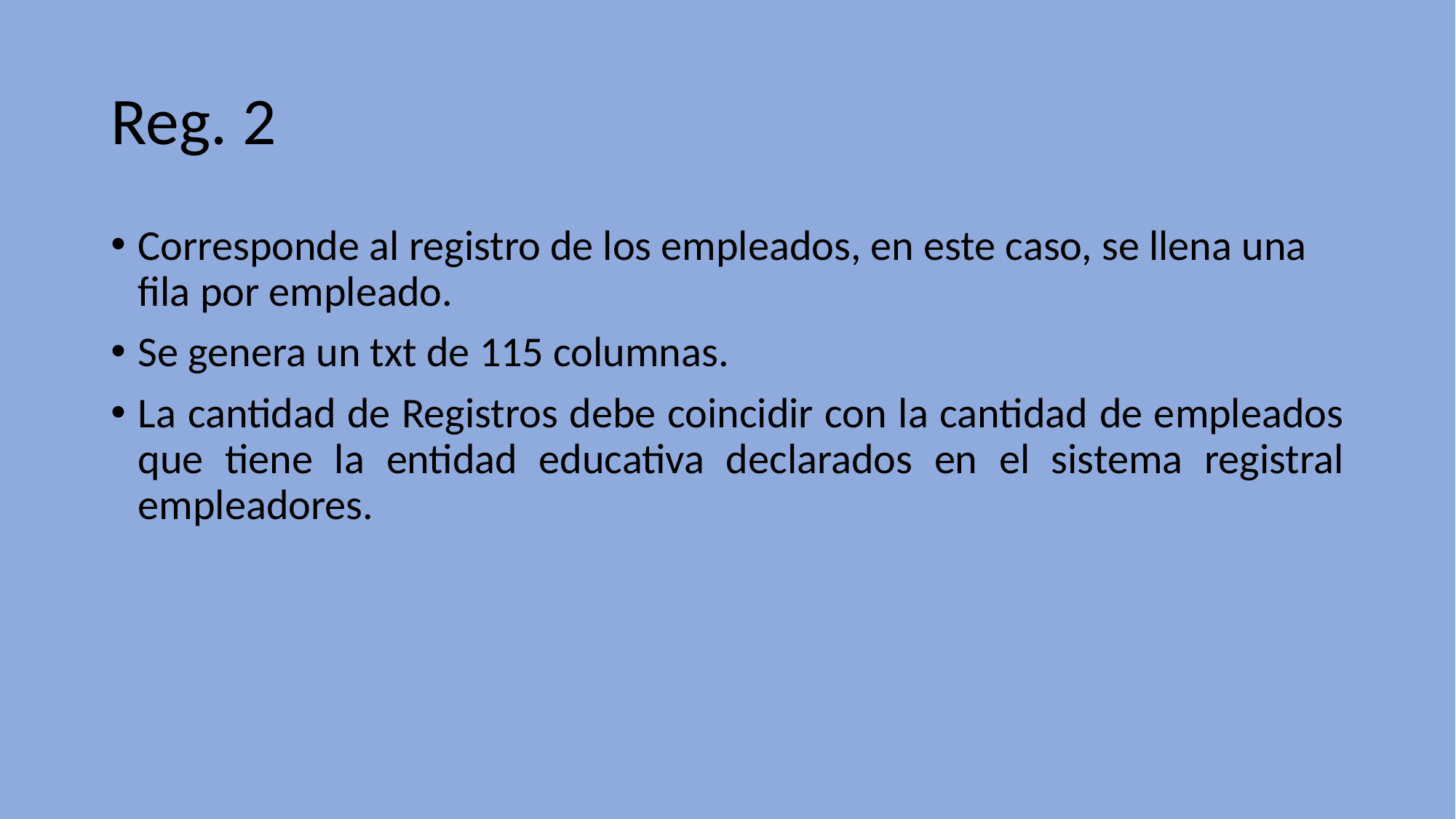

# Reg. 2
Corresponde al registro de los empleados, en este caso, se llena una fila por empleado.
Se genera un txt de 115 columnas.
La cantidad de Registros debe coincidir con la cantidad de empleados que tiene la entidad educativa declarados en el sistema registral empleadores.